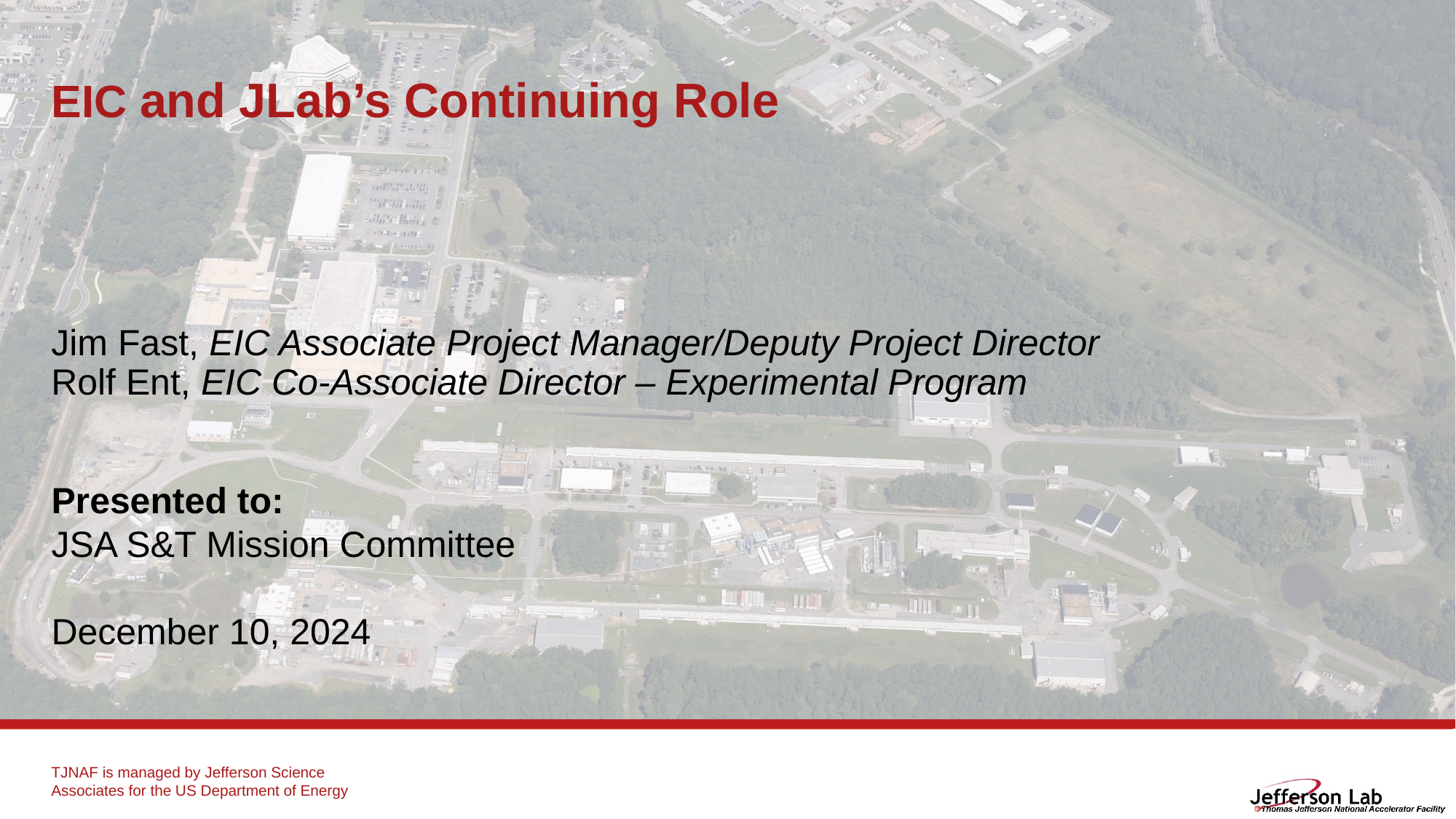

EIC and JLab’s Continuing Role
Jim Fast, EIC Associate Project Manager/Deputy Project Director
Rolf Ent, EIC Co-Associate Director – Experimental Program
Presented to:
JSA S&T Mission Committee

December 10, 2024